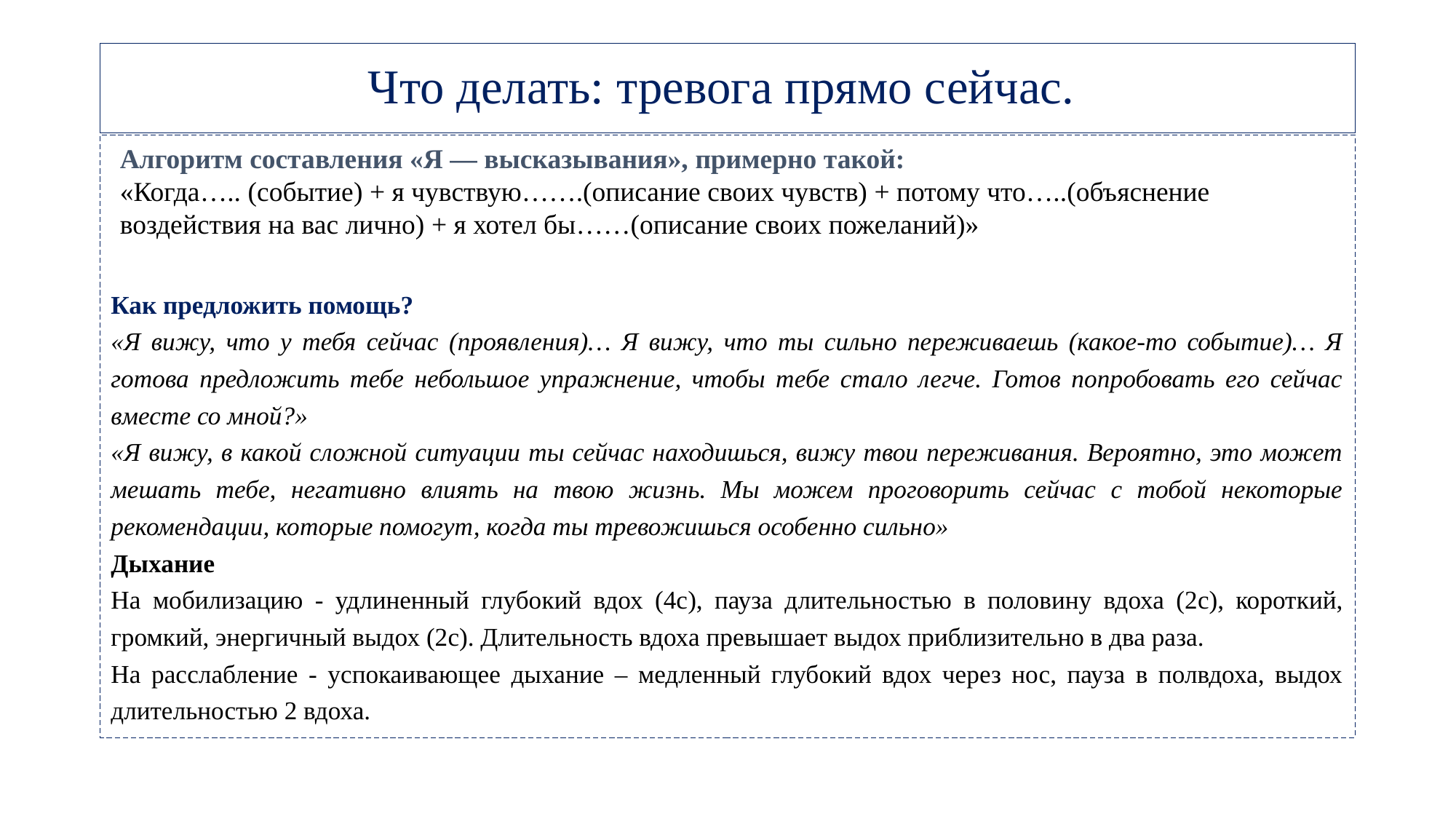

# Что делать: тревога прямо сейчас.

Как предложить помощь?
«Я вижу, что у тебя сейчас (проявления)… Я вижу, что ты сильно переживаешь (какое-то событие)… Я готова предложить тебе небольшое упражнение, чтобы тебе стало легче. Готов попробовать его сейчас вместе со мной?»
«Я вижу, в какой сложной ситуации ты сейчас находишься, вижу твои переживания. Вероятно, это может мешать тебе, негативно влиять на твою жизнь. Мы можем проговорить сейчас с тобой некоторые рекомендации, которые помогут, когда ты тревожишься особенно сильно»
Дыхание
На мобилизацию - удлиненный глубокий вдох (4с), пауза длительностью в половину вдоха (2с), короткий, громкий, энергичный выдох (2с). Длительность вдоха превышает выдох приблизительно в два раза.
На расслабление - успокаивающее дыхание – медленный глубокий вдох через нос, пауза в полвдоха, выдох длительностью 2 вдоха.

Алгоритм составления «Я — высказывания», примерно такой:
«Когда….. (событие) + я чувствую…….(описание своих чувств) + потому что…..(объяснение воздействия на вас лично) + я хотел бы……(описание своих пожеланий)»